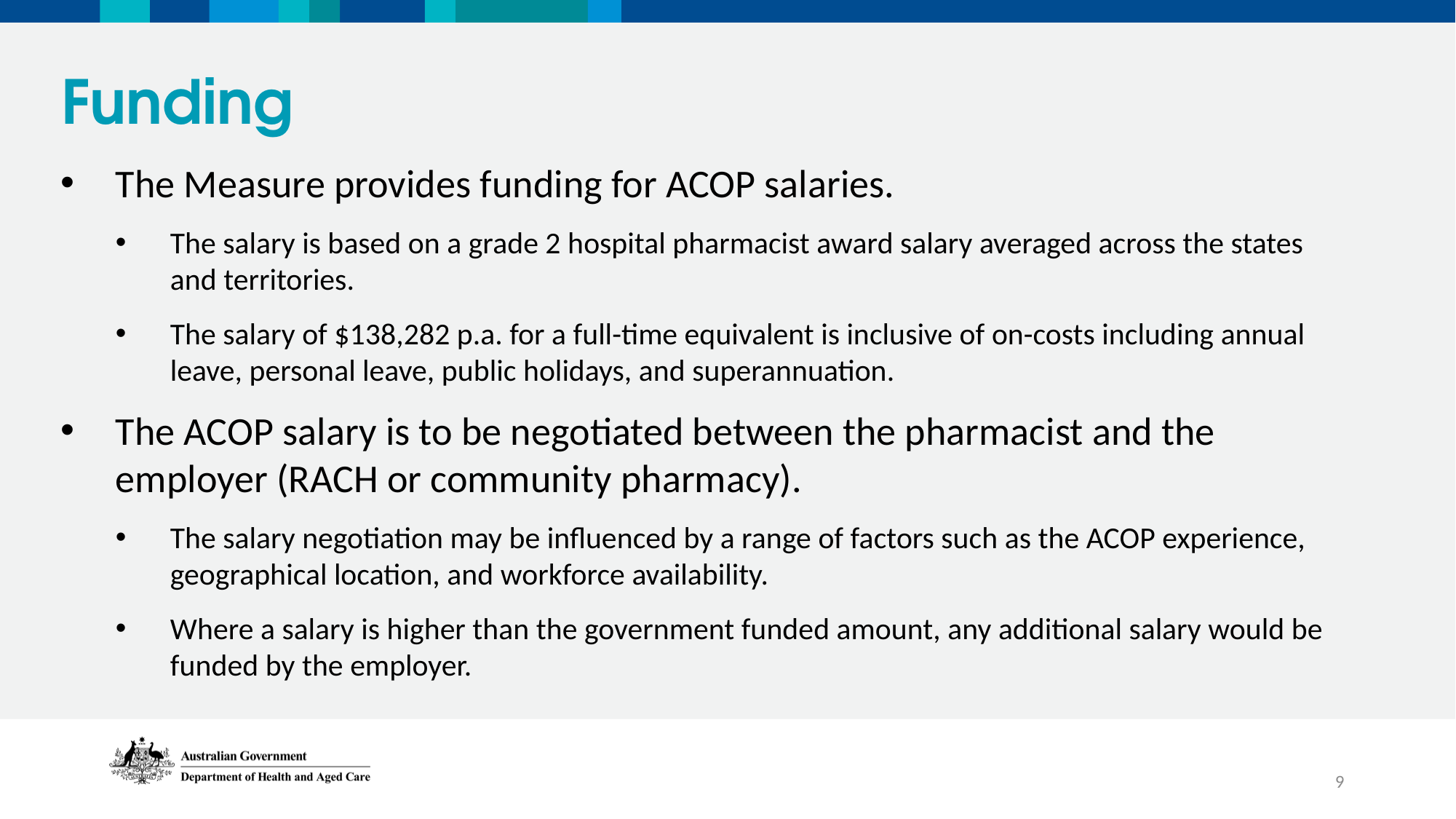

Funding
The Measure provides funding for ACOP salaries.
The salary is based on a grade 2 hospital pharmacist award salary averaged across the states and territories.
The salary of $138,282 p.a. for a full-time equivalent is inclusive of on-costs including annual leave, personal leave, public holidays, and superannuation.
The ACOP salary is to be negotiated between the pharmacist and the employer (RACH or community pharmacy).
The salary negotiation may be influenced by a range of factors such as the ACOP experience, geographical location, and workforce availability.
Where a salary is higher than the government funded amount, any additional salary would be funded by the employer.

9